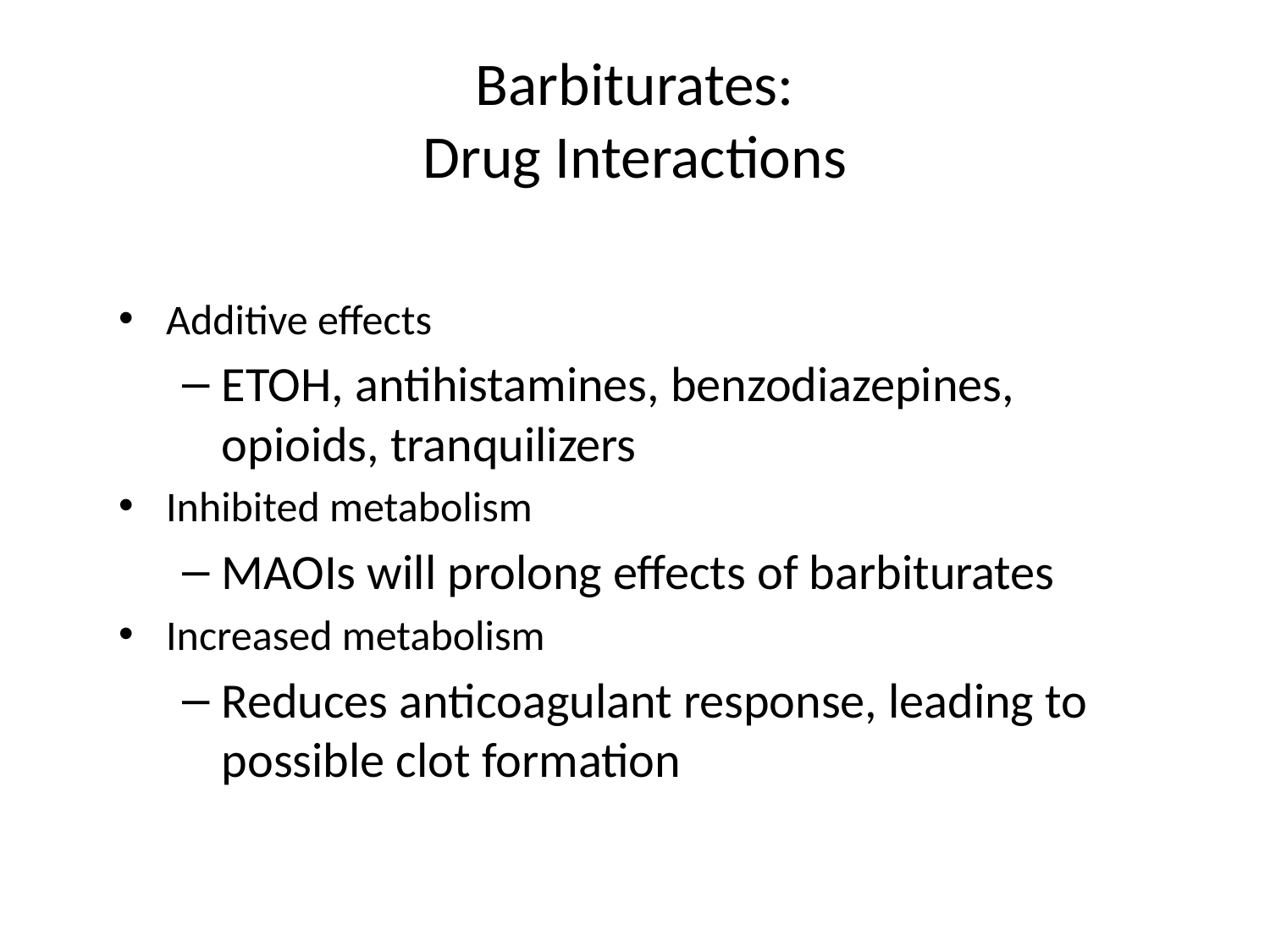

# Barbiturates: Drug Interactions
Additive effects
ETOH, antihistamines, benzodiazepines, opioids, tranquilizers
Inhibited metabolism
MAOIs will prolong effects of barbiturates
Increased metabolism
Reduces anticoagulant response, leading to possible clot formation